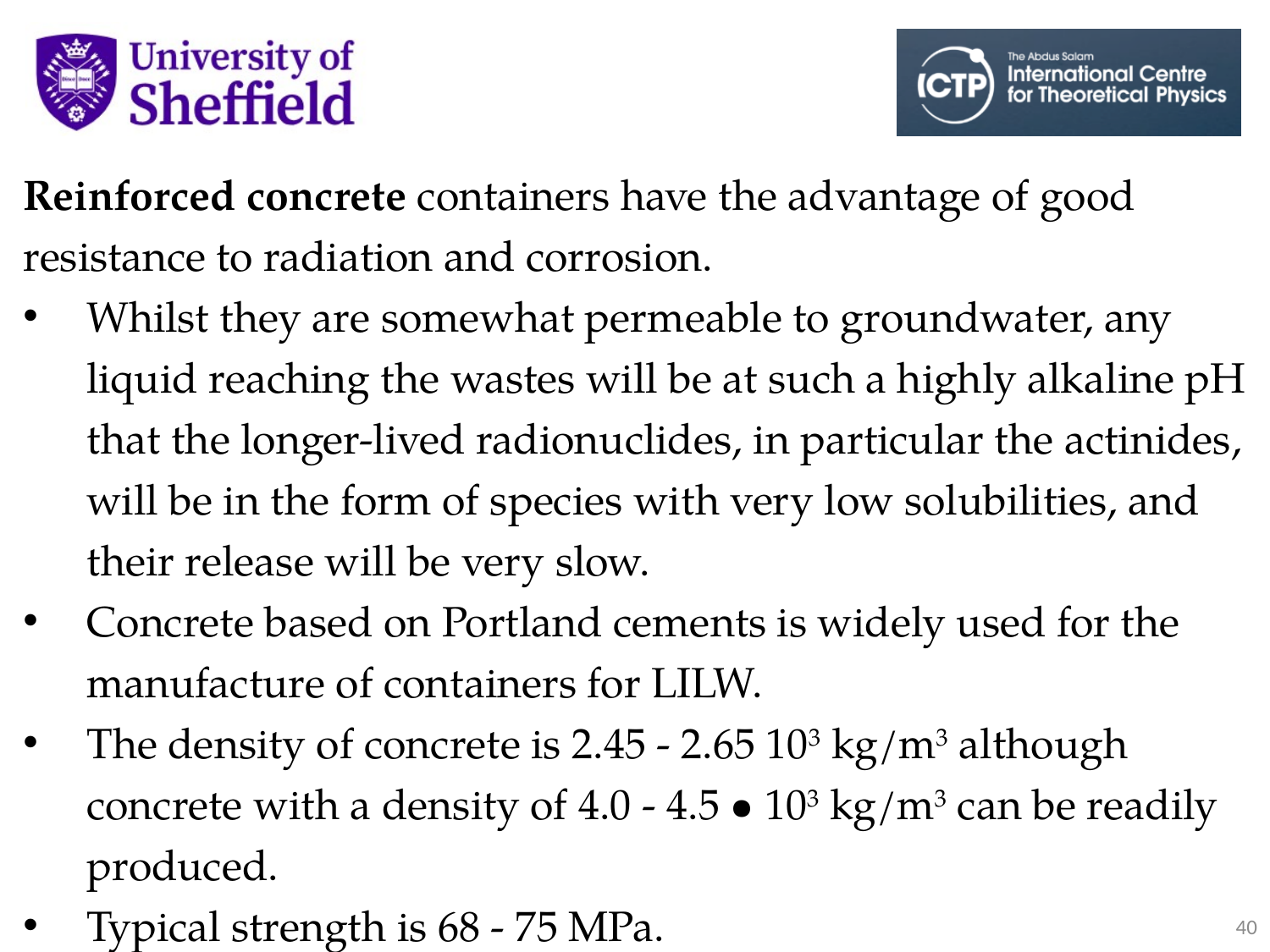

Reinforced concrete containers have the advantage of good resistance to radiation and corrosion.
Whilst they are somewhat permeable to groundwater, any liquid reaching the wastes will be at such a highly alkaline pH that the longer-lived radionuclides, in particular the actinides, will be in the form of species with very low solubilities, and their release will be very slow.
Concrete based on Portland cements is widely used for the manufacture of containers for LILW.
The density of concrete is 2.45 - 2.65 103 kg/m3 although concrete with a density of 4.0 - 4.5 ∙ 103 kg/m3 can be readily produced.
Typical strength is 68 - 75 MPa.
40